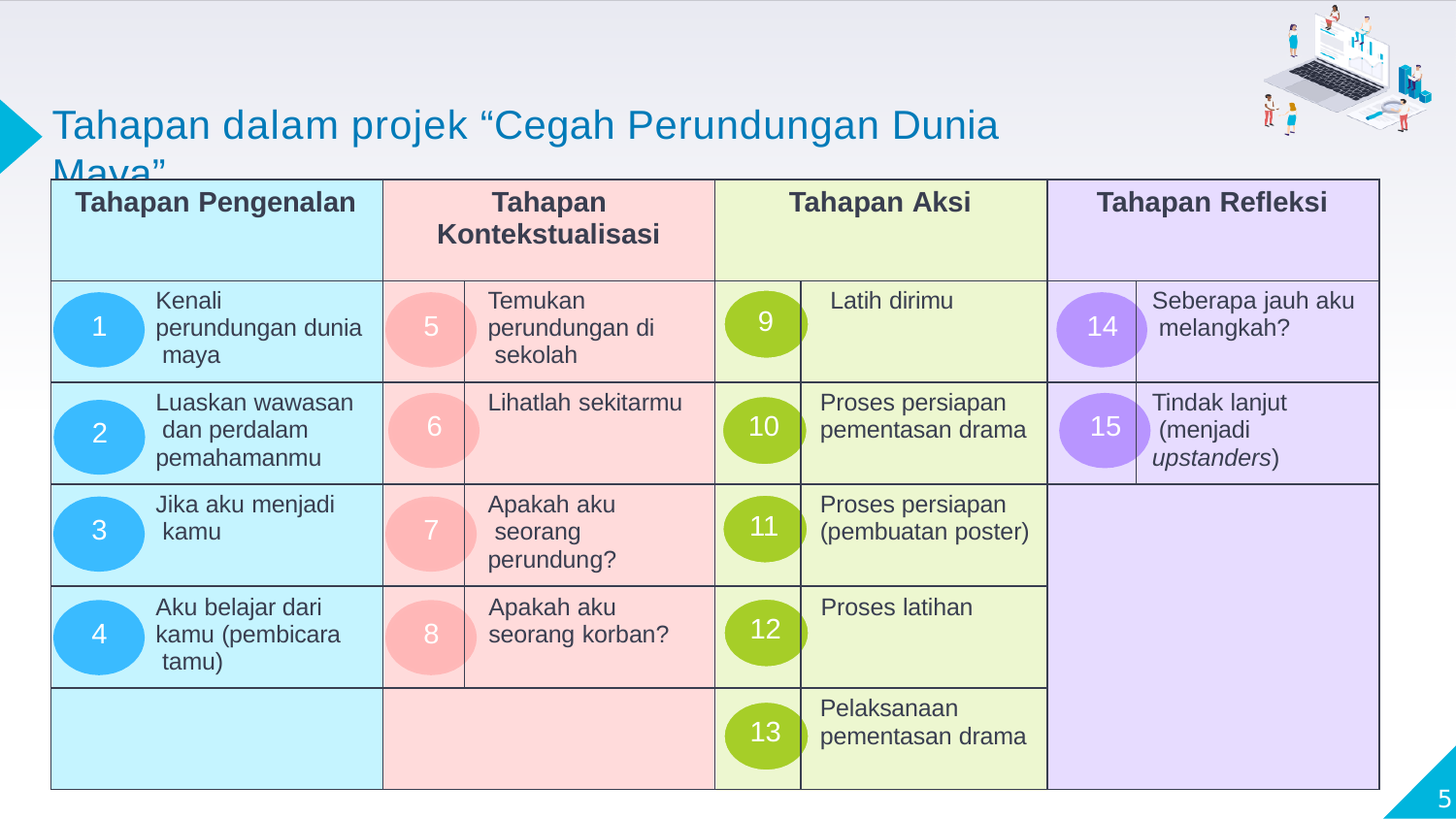

# Tahapan dalam projek “Cegah Perundungan Dunia Maya”

| Tahapan Pengenalan |  | Tahapan Kontekstualisasi |  | Tahapan Aksi |  | Tahapan Refleksi |  |
| --- | --- | --- | --- | --- | --- | --- | --- |
| 1 | Kenali perundungan dunia maya | 5 | Temukan perundungan di sekolah | 9 | Latih dirimu | 14 | Seberapa jauh aku melangkah? |
| 2 | Luaskan wawasan dan perdalam pemahamanmu | 6 | Lihatlah sekitarmu | 10 | Proses persiapan pementasan drama | 15 | Tindak lanjut (menjadi upstanders) |
| 3 | Jika aku menjadi kamu | 7 | Apakah aku seorang perundung? | 11 | Proses persiapan (pembuatan poster) |  |  |
| 4 | Aku belajar dari kamu (pembicara tamu) | 8 | Apakah aku seorang korban? | 12 | Proses latihan |  |  |
|  |  |  |  | 13 | Pelaksanaan pementasan drama |  |  |

5